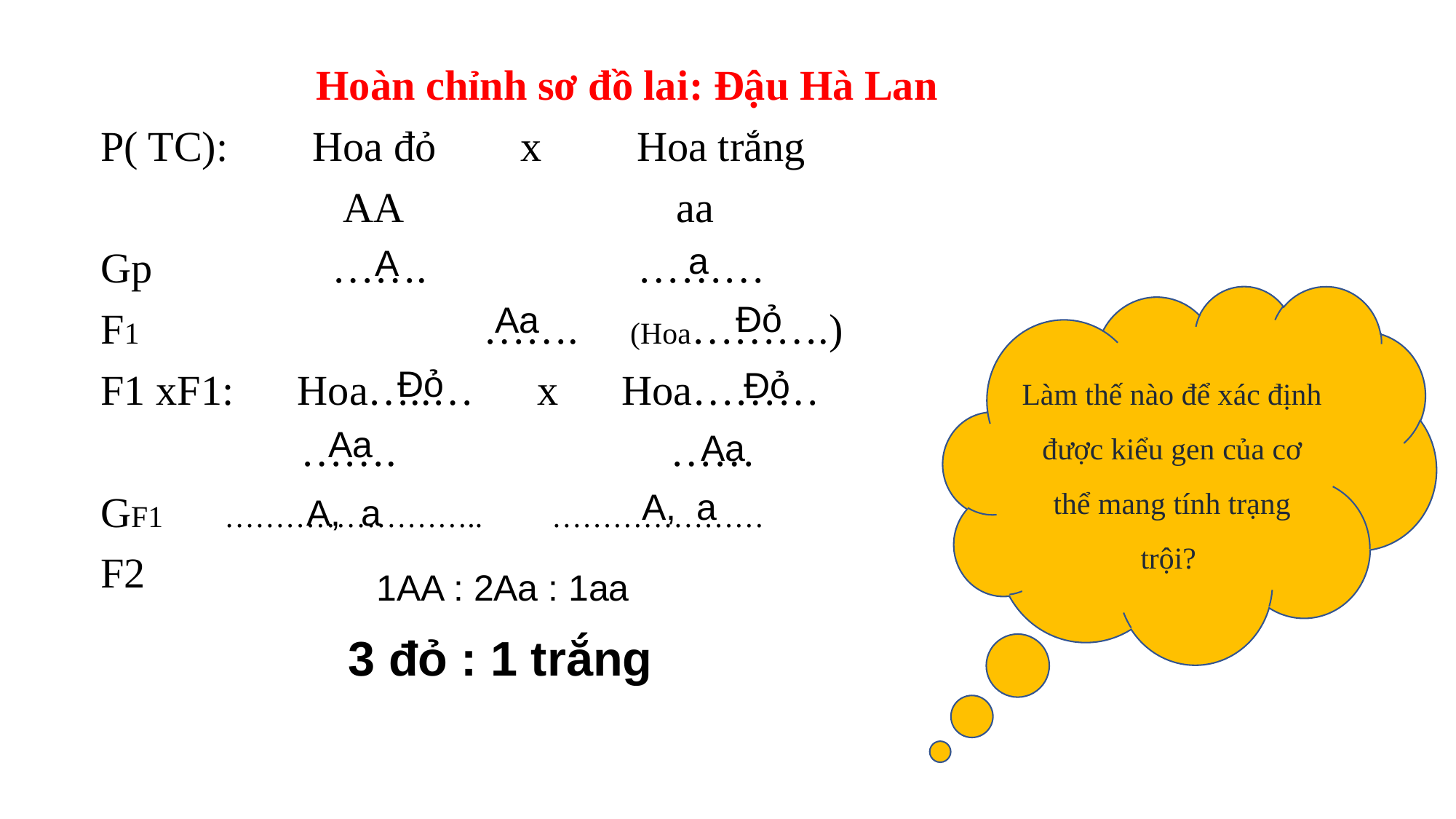

Hoàn chỉnh sơ đồ lai: Đậu Hà Lan
P( TC):        Hoa đỏ        x         Hoa trắng
                       AA                          aa
Gp                 …….                    ………
F1                                             …….      (Hoa……….)
F1 xF1:      Hoa…..…      x      Hoa………
                   …….                          ……
GF1        ……………………..         …………………
F2
a
A
Làm thế nào để xác định được kiểu gen của cơ thể mang tính trạng trội?
Đỏ
Aa
Đỏ
Đỏ
Aa
Aa
A,  a
A,  a
1AA : 2Aa : 1aa
3 đỏ : 1 trắng